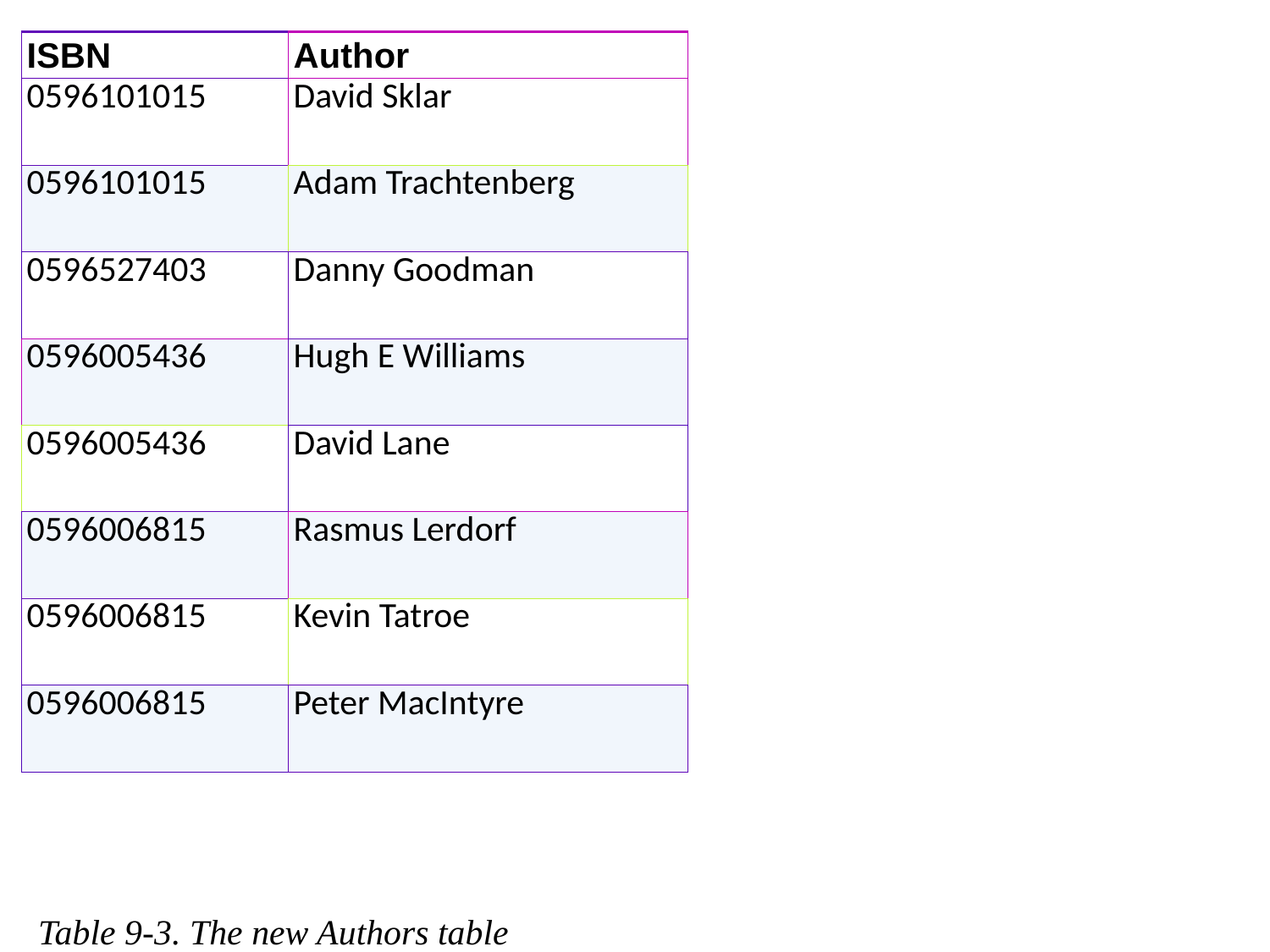

| ISBN | Author |
| --- | --- |
| 0596101015 | David Sklar |
| 0596101015 | Adam Trachtenberg |
| 0596527403 | Danny Goodman |
| 0596005436 | Hugh E Williams |
| 0596005436 | David Lane |
| 0596006815 | Rasmus Lerdorf |
| 0596006815 | Kevin Tatroe |
| 0596006815 | Peter MacIntyre |
Table 9-3. The new Authors table